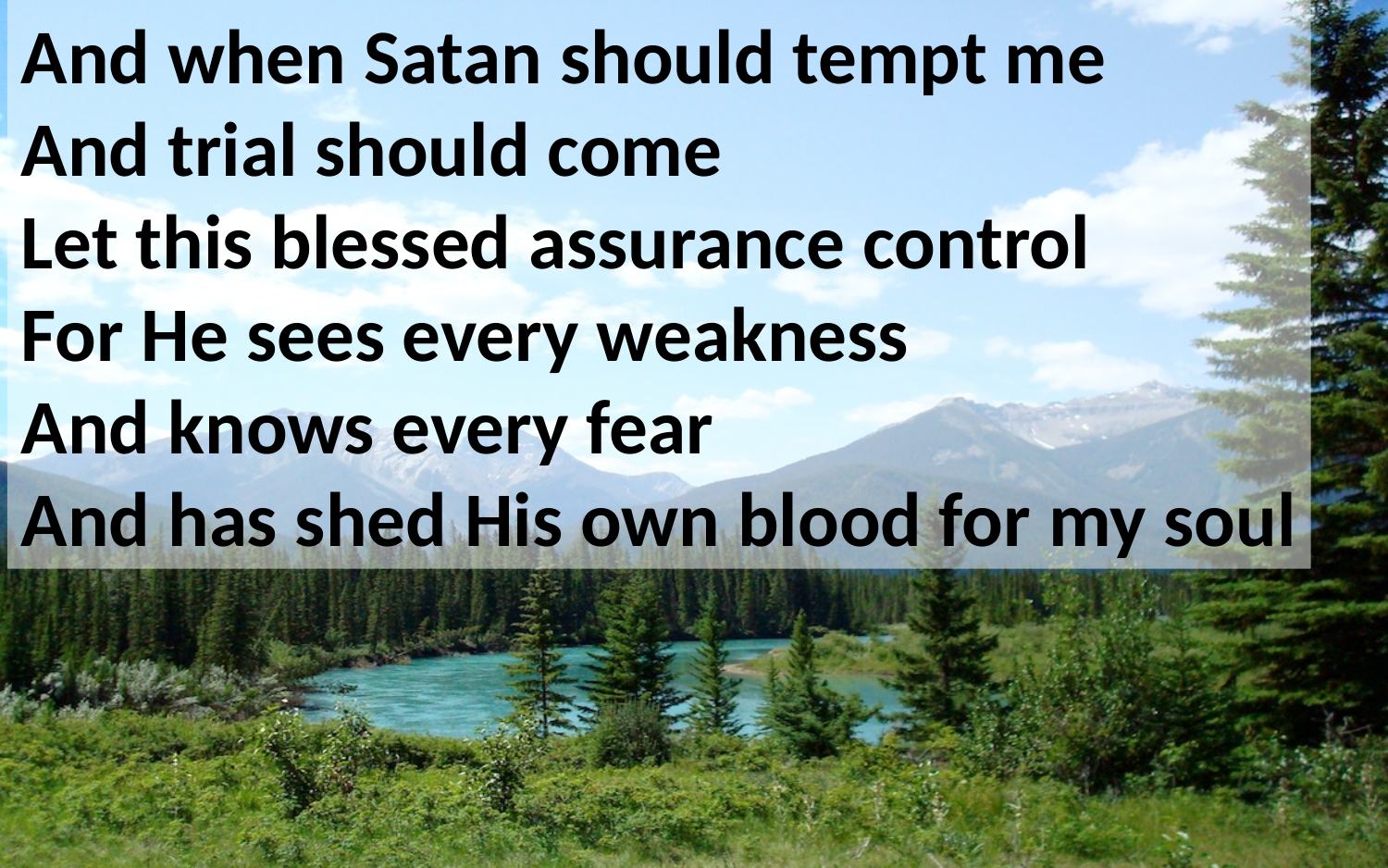

And when Satan should tempt me
And trial should come
Let this blessed assurance control
For He sees every weakness
And knows every fear
And has shed His own blood for my soul